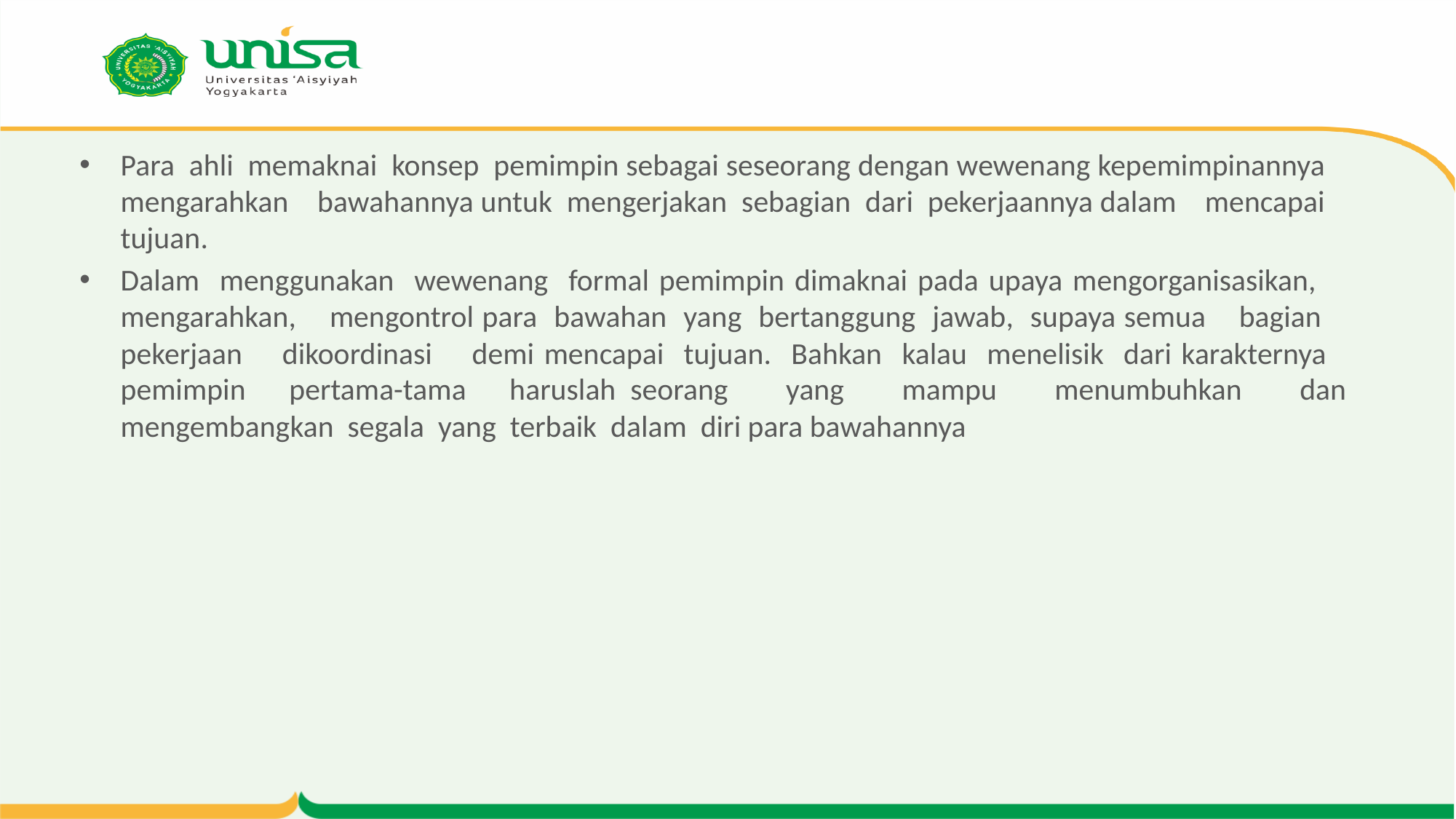

#
Para  ahli  memaknai  konsep  pemimpin sebagai seseorang dengan wewenang kepemimpinannya    mengarahkan    bawahannya untuk  mengerjakan  sebagian  dari  pekerjaannya dalam    mencapai    tujuan.
Dalam  menggunakan  wewenang  formal pemimpin dimaknai pada upaya mengorganisasikan,    mengarahkan,    mengontrol para  bawahan  yang  bertanggung  jawab,  supaya semua    bagian    pekerjaan    dikoordinasi    demi mencapai  tujuan.  Bahkan  kalau  menelisik  dari karakternya   pemimpin   pertama-tama   haruslah seorang    yang    mampu    menumbuhkan    dan mengembangkan  segala  yang  terbaik  dalam  diri para bawahannya